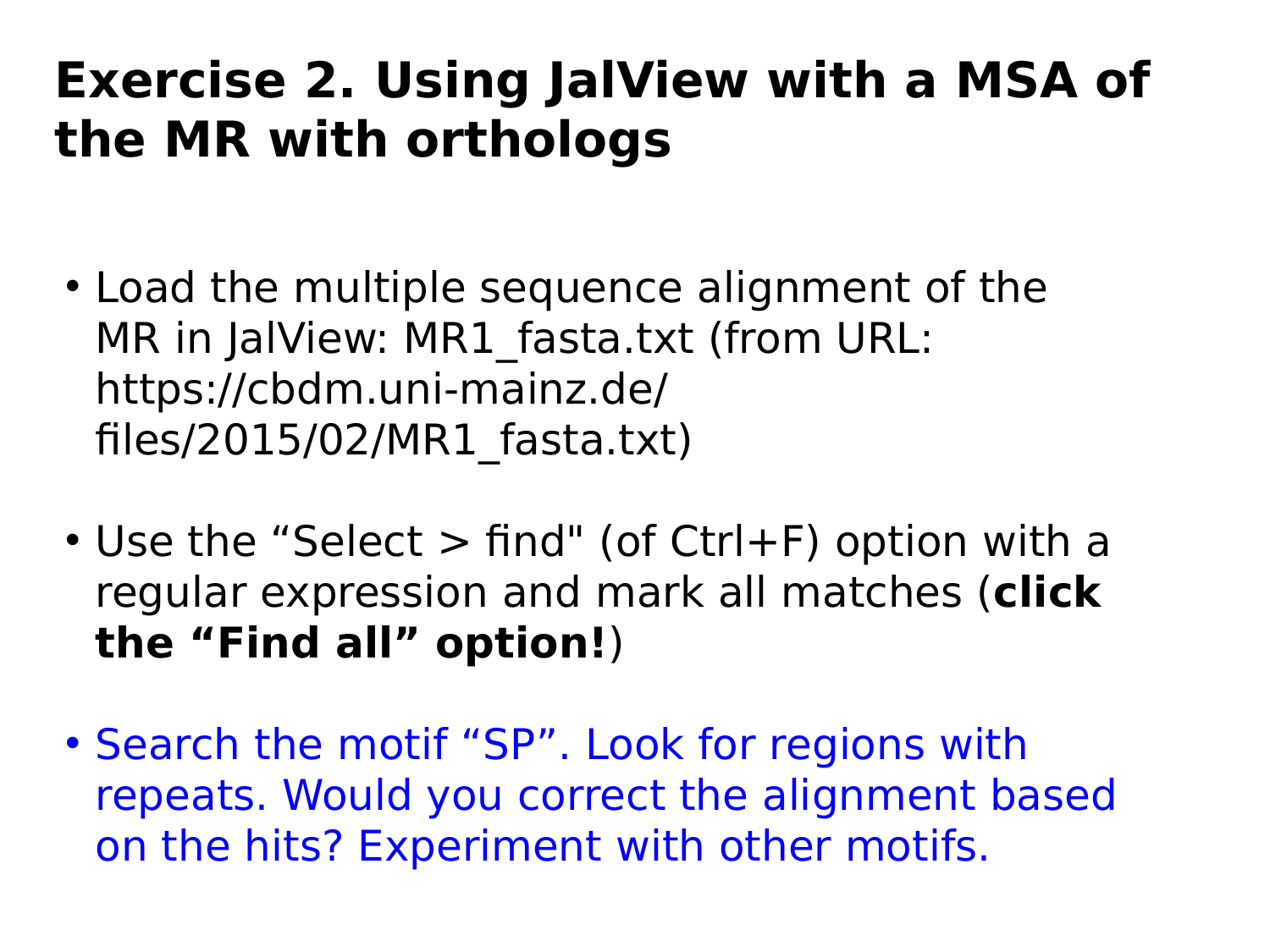

Exercise 2. Using JalView with a MSA of the MR with orthologs
Load the multiple sequence alignment of the MR in JalView: MR1_fasta.txt (from URL: https://cbdm.uni-mainz.de/ files/2015/02/MR1_fasta.txt)

Use the “Select > find" (of Ctrl+F) option with a regular expression and mark all matches (click the “Find all” option!)

Search the motif “SP”. Look for regions with repeats. Would you correct the alignment based on the hits? Experiment with other motifs.